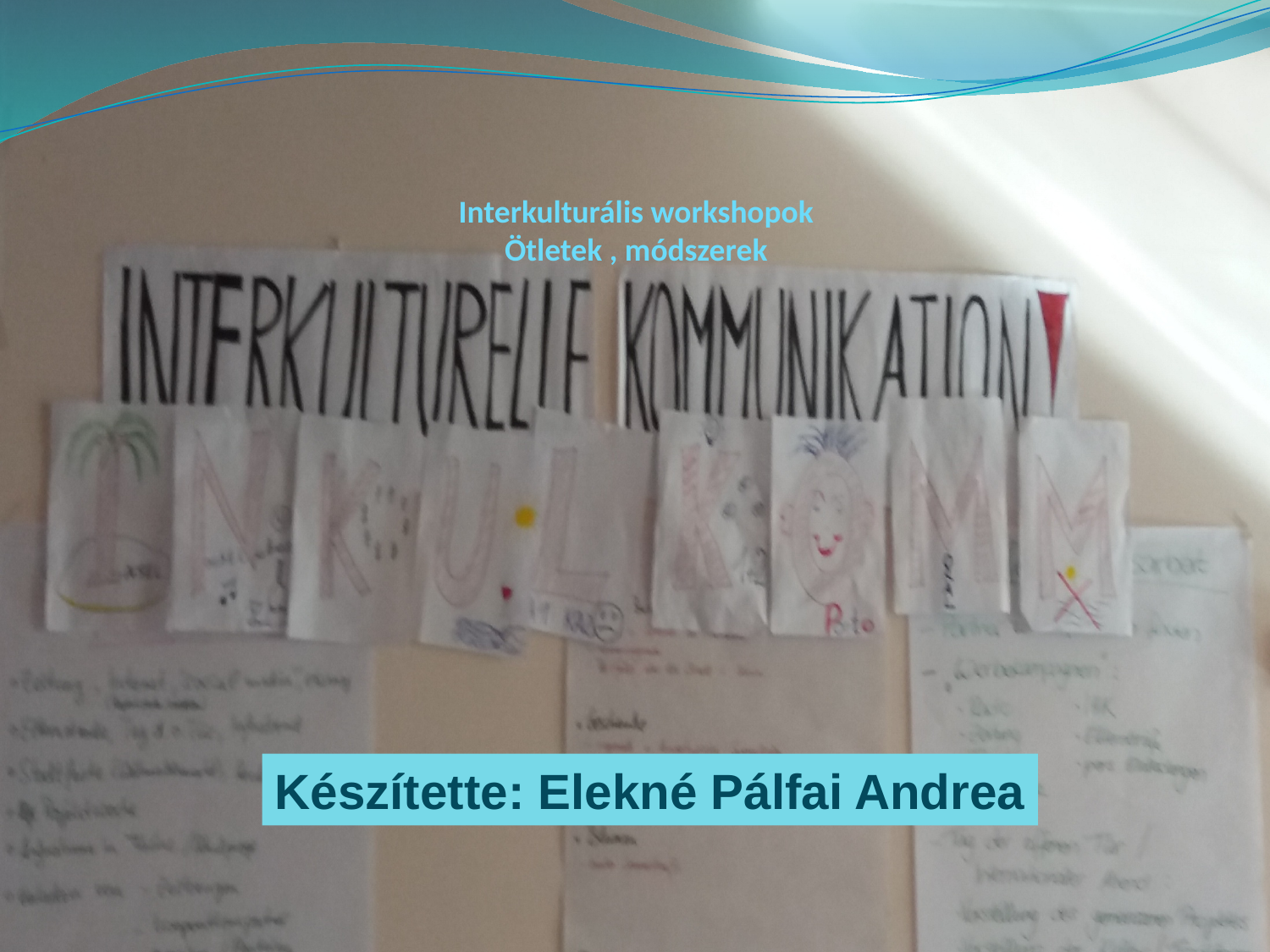

# Interkulturális workshopok Ötletek , módszerek
Készítette: Elekné Pálfai Andrea